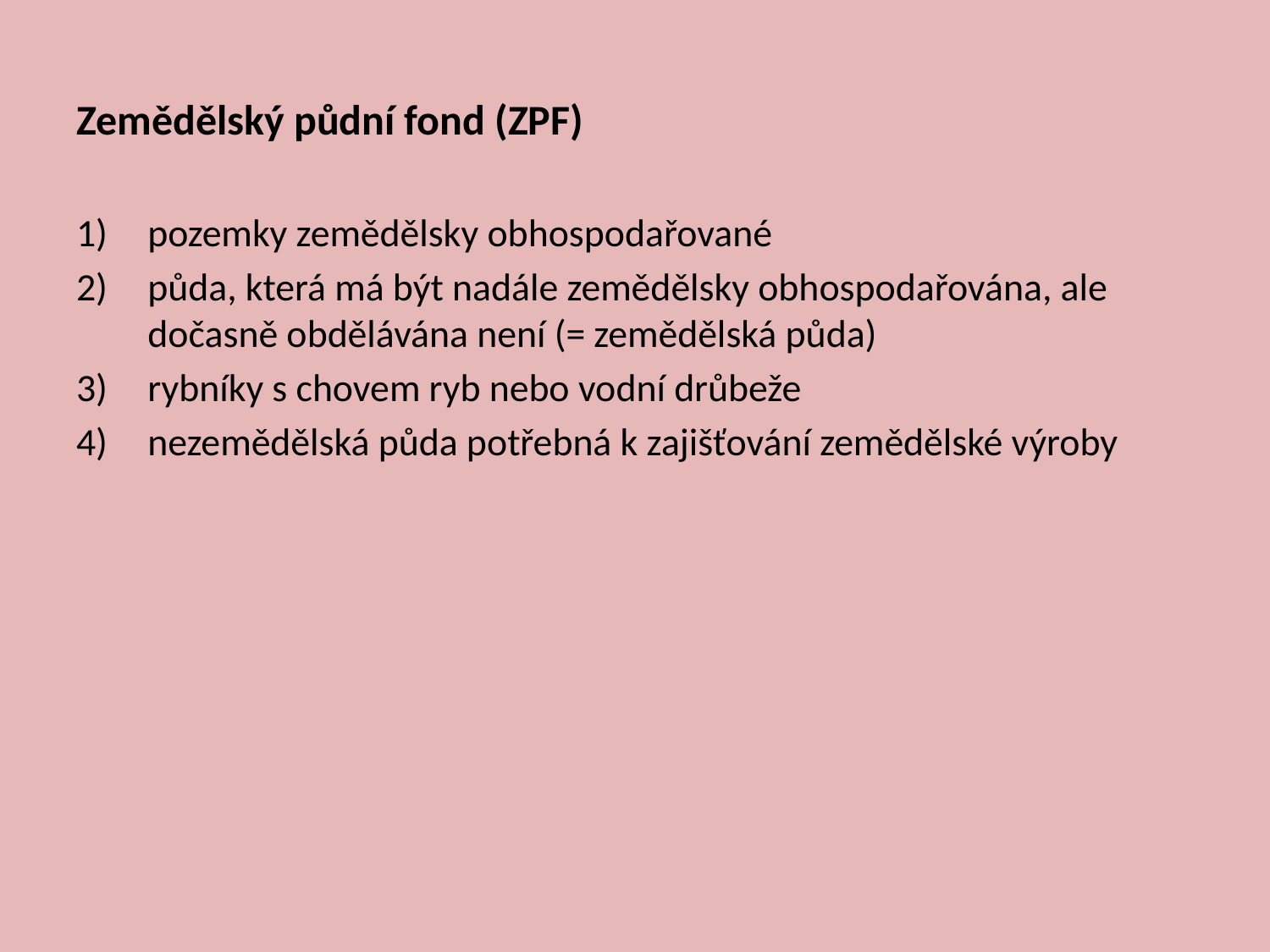

Zemědělský půdní fond (ZPF)

pozemky zemědělsky obhospodařované
půda, která má být nadále zemědělsky obhospodařována, ale dočasně obdělávána není (= zemědělská půda)
rybníky s chovem ryb nebo vodní drůbeže
nezemědělská půda potřebná k zajišťování zemědělské výroby